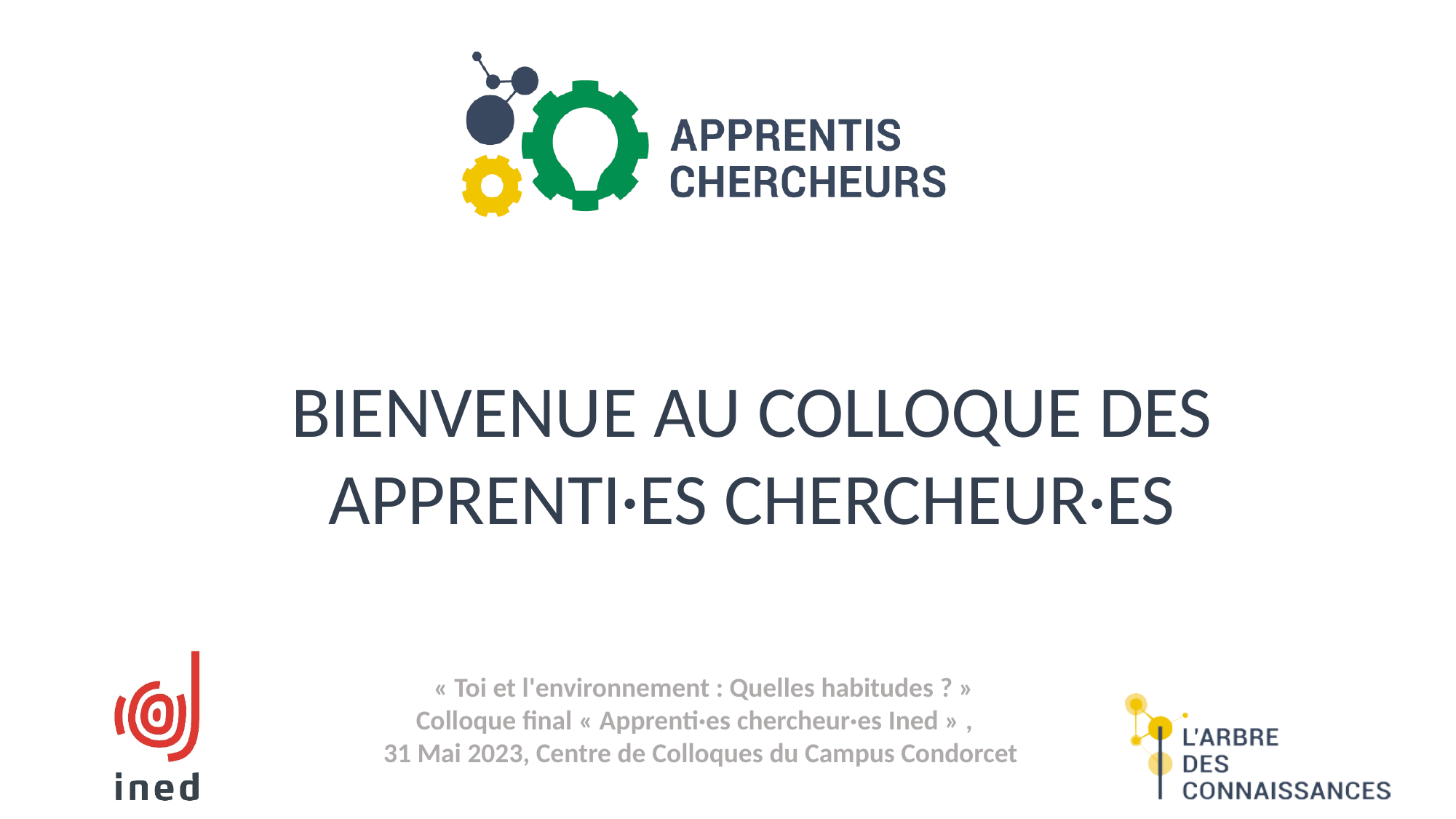

Bienvenue au Colloque des Apprenti·ES chercheur·ES
#
 « Toi et l'environnement : Quelles habitudes ? »
Colloque final « Apprenti·es chercheur·es Ined » ,
31 Mai 2023, Centre de Colloques du Campus Condorcet